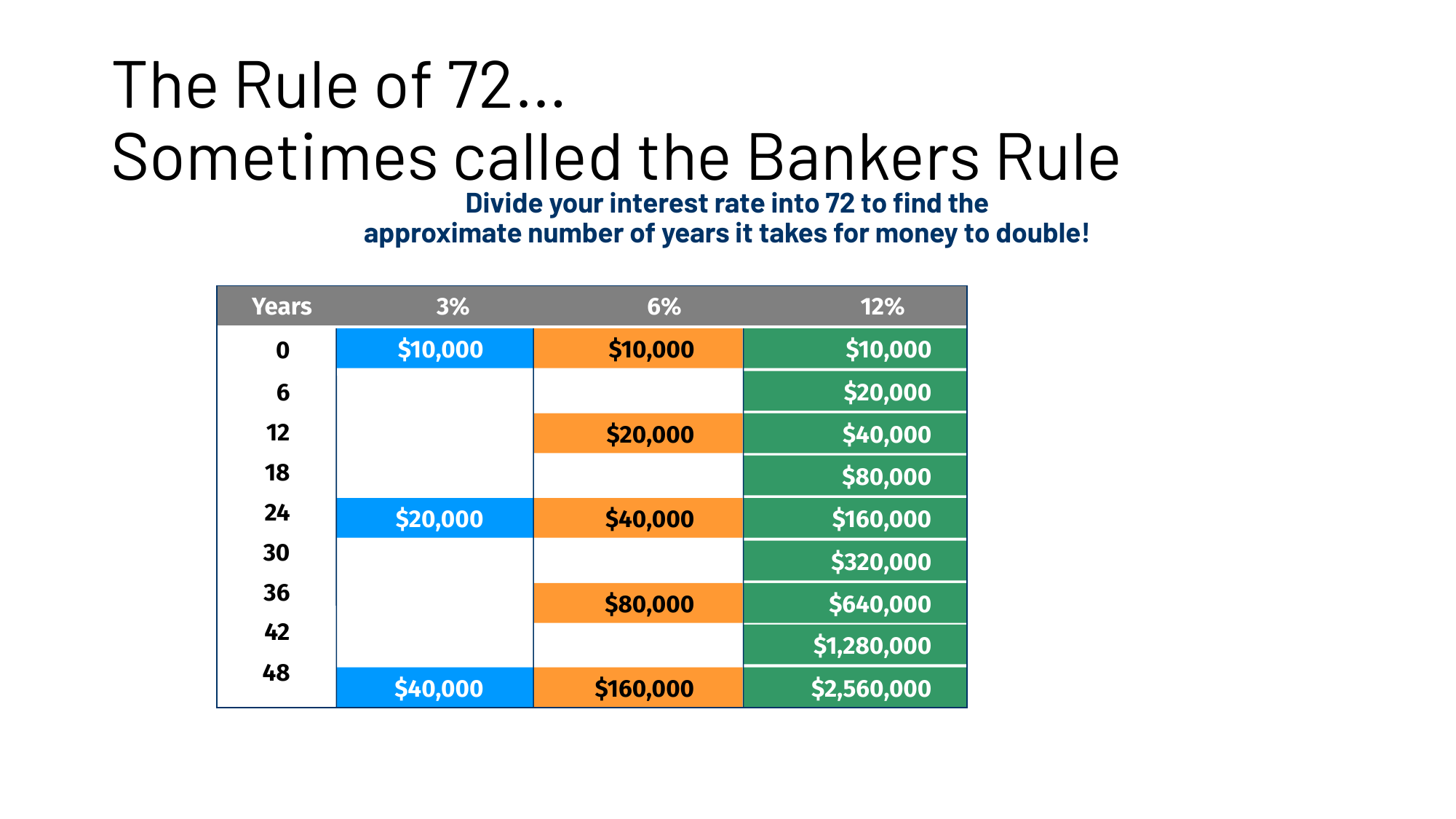

# The Rule of 72… Sometimes called the Bankers Rule
Divide your interest rate into 72 to find the
approximate number of years it takes for money to double!
	Years	3%	6%	12%
3%
6%
12%

	$10,000
	$10,000
	$10,000
	0
	$20,000
	$40,000
	$80,000
	$160,000
	$320,000
	$640,000
	$1,280,000
	$2,560,000
	6
	12
	18
	24
	30
	36
	42
	48
	$20,000
	$40,000
	$80,000
	$160,000
	$20,000
	$40,000